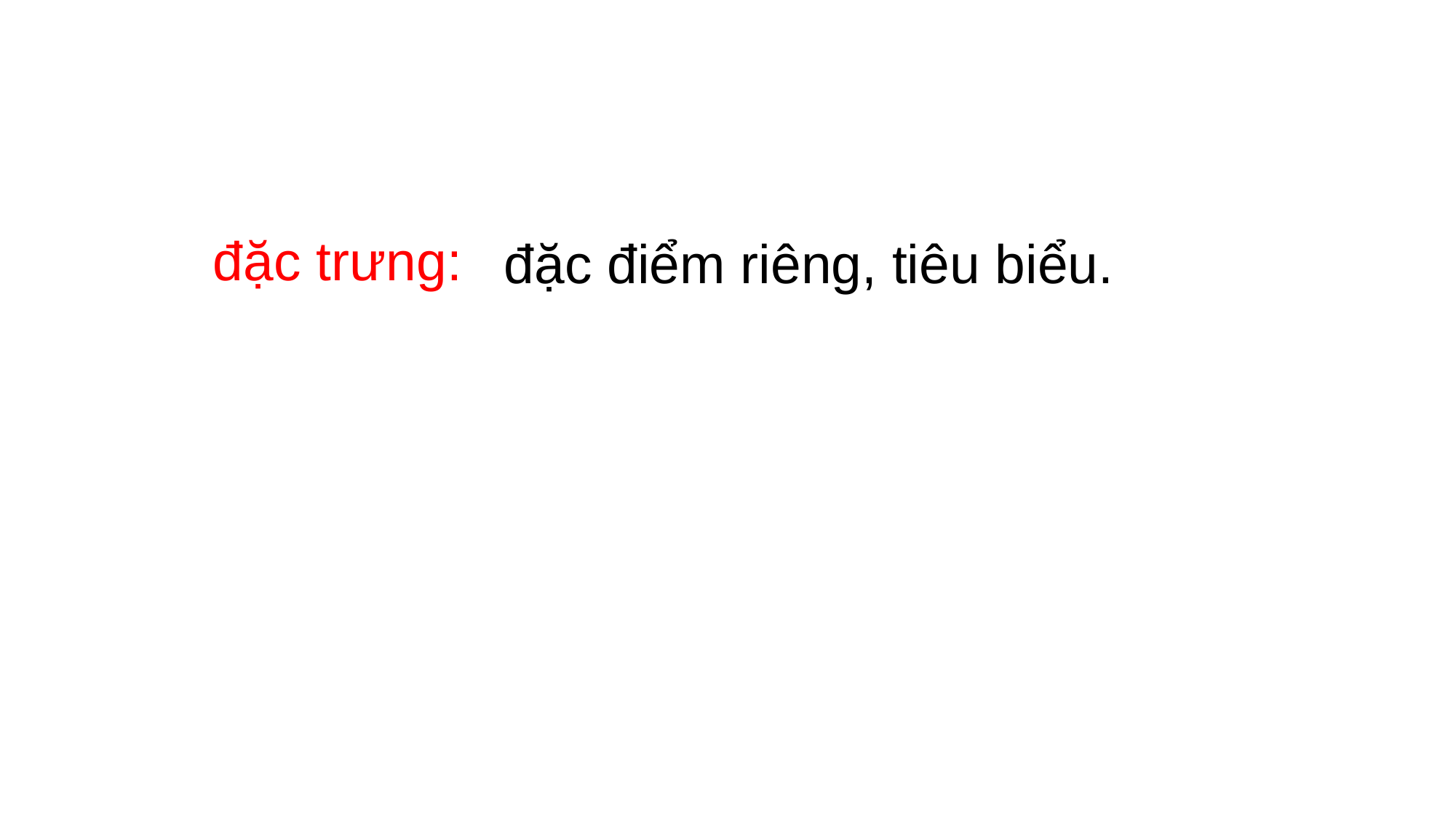

đặc trưng:
đặc điểm riêng, tiêu biểu.